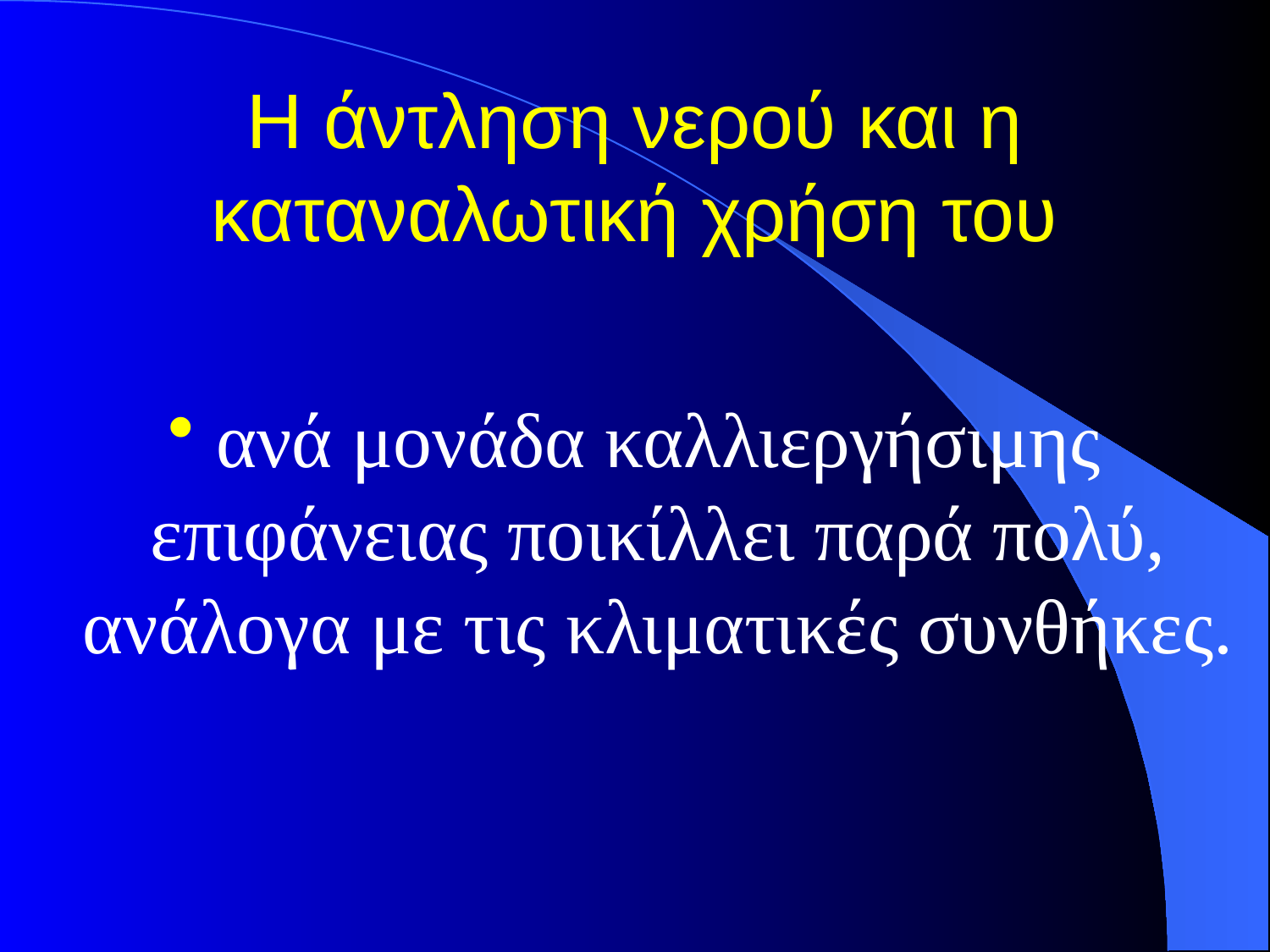

# Η άντληση νερού και η καταναλωτική χρήση του

ανά μονάδα καλλιεργήσιμης επιφάνειας ποικίλλει παρά πολύ, ανάλογα με τις κλιματικές συνθήκες.